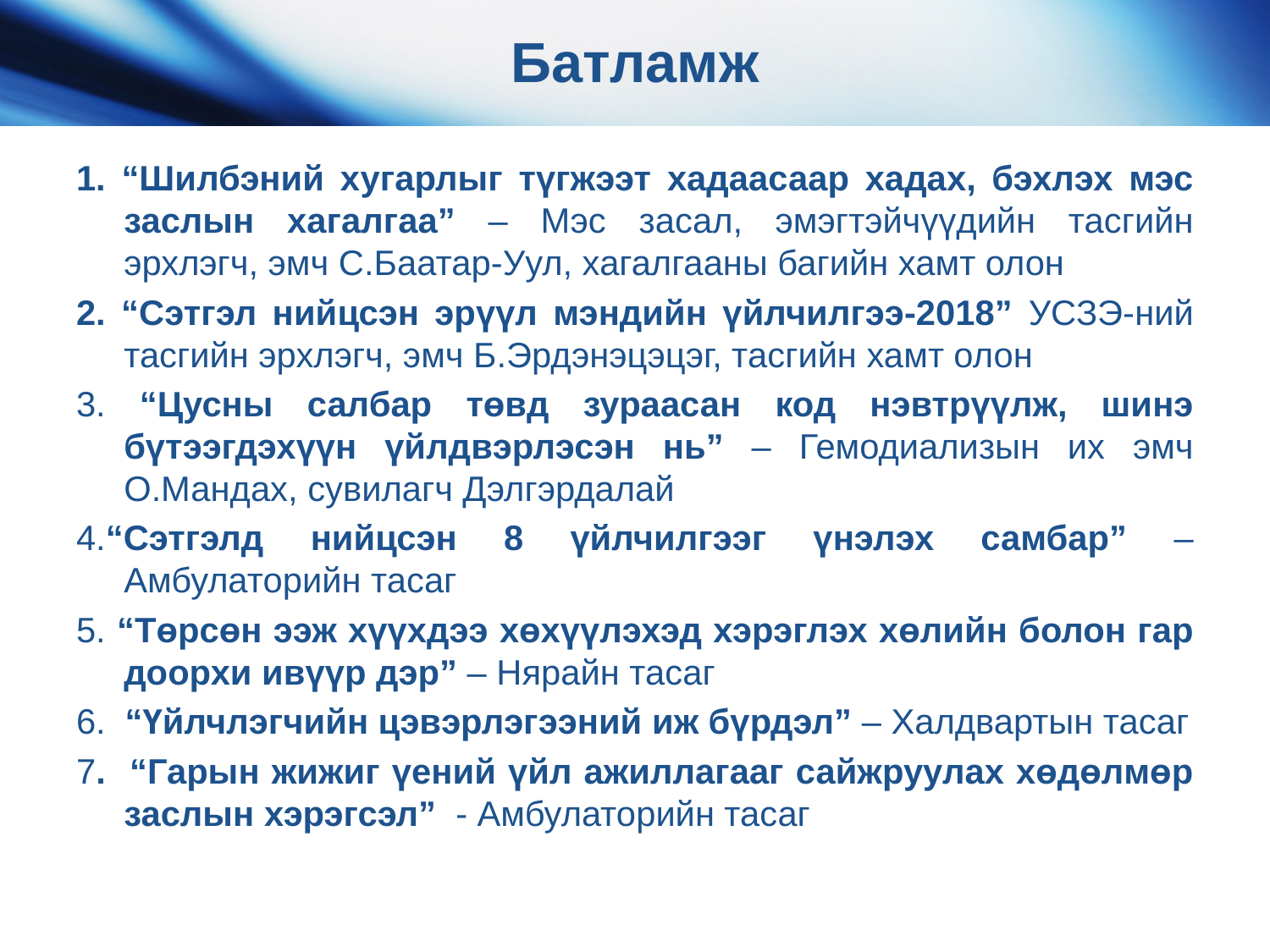

# Батламж
1. “Шилбэний хугарлыг түгжээт хадаасаар хадах, бэхлэх мэс заслын хагалгаа” – Мэс засал, эмэгтэйчүүдийн тасгийн эрхлэгч, эмч С.Баатар-Уул, хагалгааны багийн хамт олон
2. “Сэтгэл нийцсэн эрүүл мэндийн үйлчилгээ-2018” УСЗЭ-ний тасгийн эрхлэгч, эмч Б.Эрдэнэцэцэг, тасгийн хамт олон
3. “Цусны салбар төвд зураасан код нэвтрүүлж, шинэ бүтээгдэхүүн үйлдвэрлэсэн нь” – Гемодиализын их эмч О.Мандах, сувилагч Дэлгэрдалай
4.“Сэтгэлд нийцсэн 8 үйлчилгээг үнэлэх самбар” – Амбулаторийн тасаг
5. “Төрсөн ээж хүүхдээ хөхүүлэхэд хэрэглэх хөлийн болон гар доорхи ивүүр дэр” – Нярайн тасаг
6.  “Үйлчлэгчийн цэвэрлэгээний иж бүрдэл” – Халдвартын тасаг
7.  “Гарын жижиг үений үйл ажиллагааг сайжруулах хөдөлмөр заслын хэрэгсэл”  - Амбулаторийн тасаг